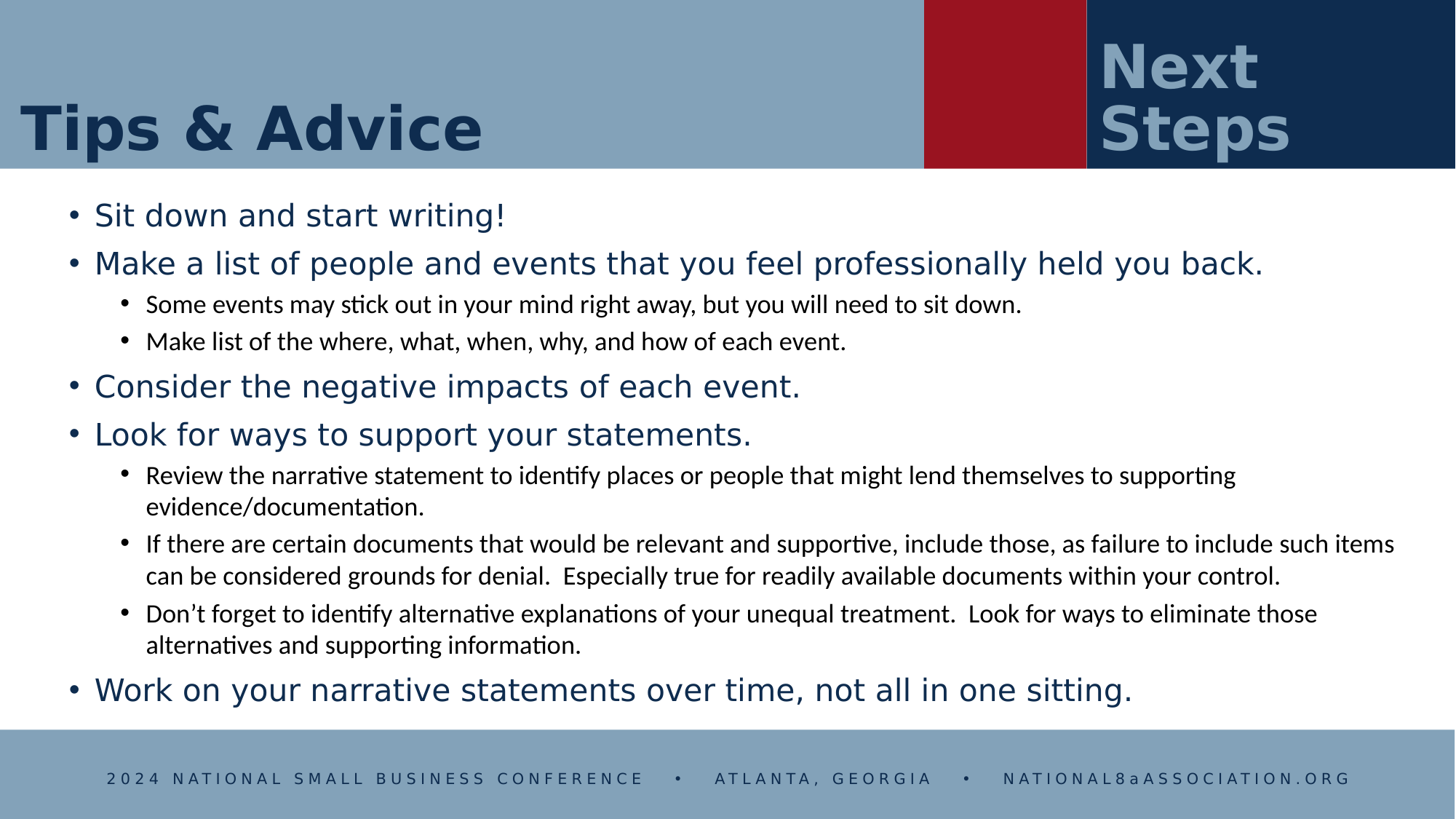

Next Steps
# Tips & Advice
Sit down and start writing!
Make a list of people and events that you feel professionally held you back.
Some events may stick out in your mind right away, but you will need to sit down.
Make list of the where, what, when, why, and how of each event.
Consider the negative impacts of each event.
Look for ways to support your statements.
Review the narrative statement to identify places or people that might lend themselves to supporting evidence/documentation.
If there are certain documents that would be relevant and supportive, include those, as failure to include such items can be considered grounds for denial.  Especially true for readily available documents within your control.
Don’t forget to identify alternative explanations of your unequal treatment.  Look for ways to eliminate those alternatives and supporting information.
Work on your narrative statements over time, not all in one sitting.